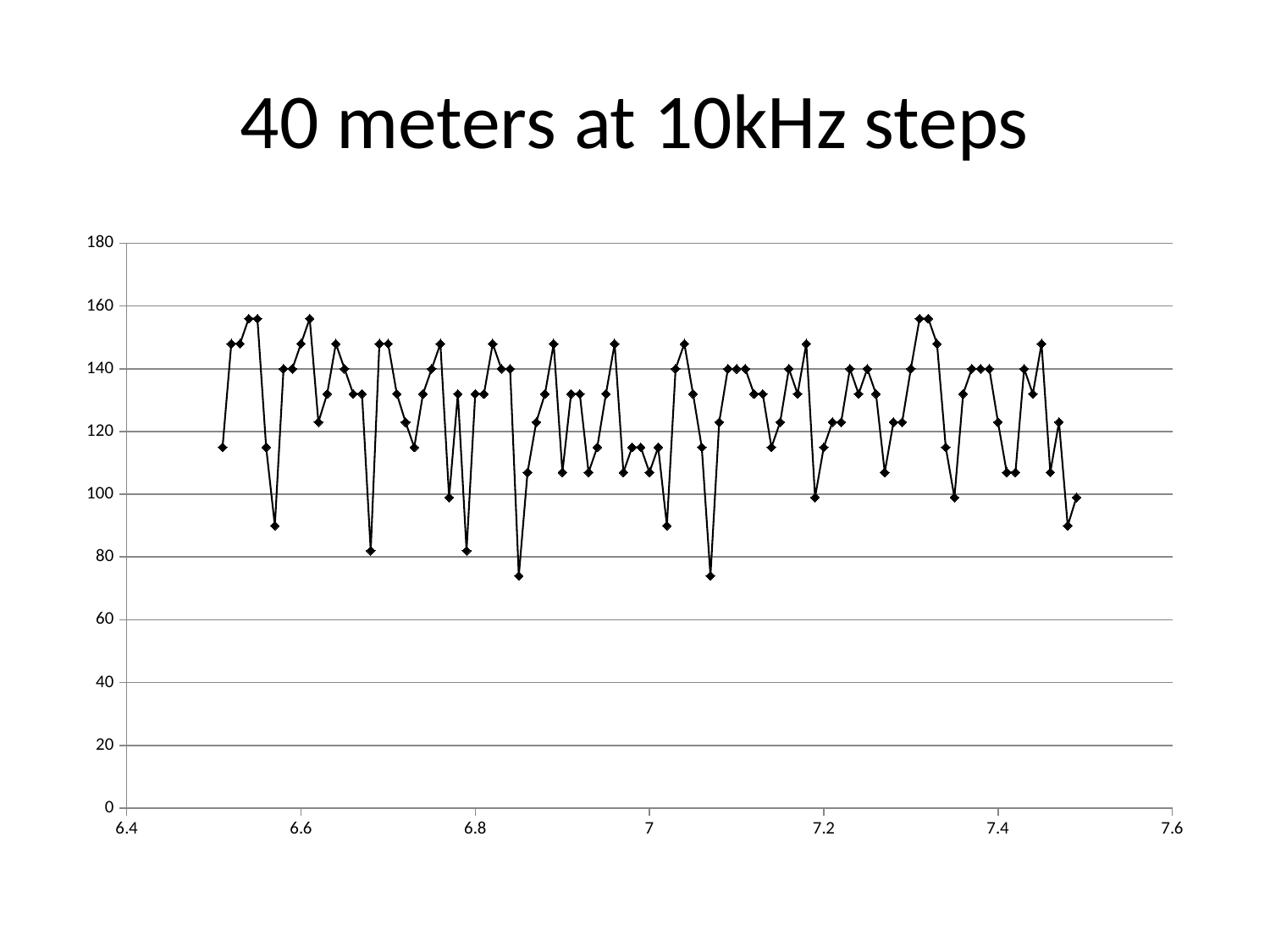

# 40 meters at 10kHz steps

### Chart

| Category |  |
|---|---|